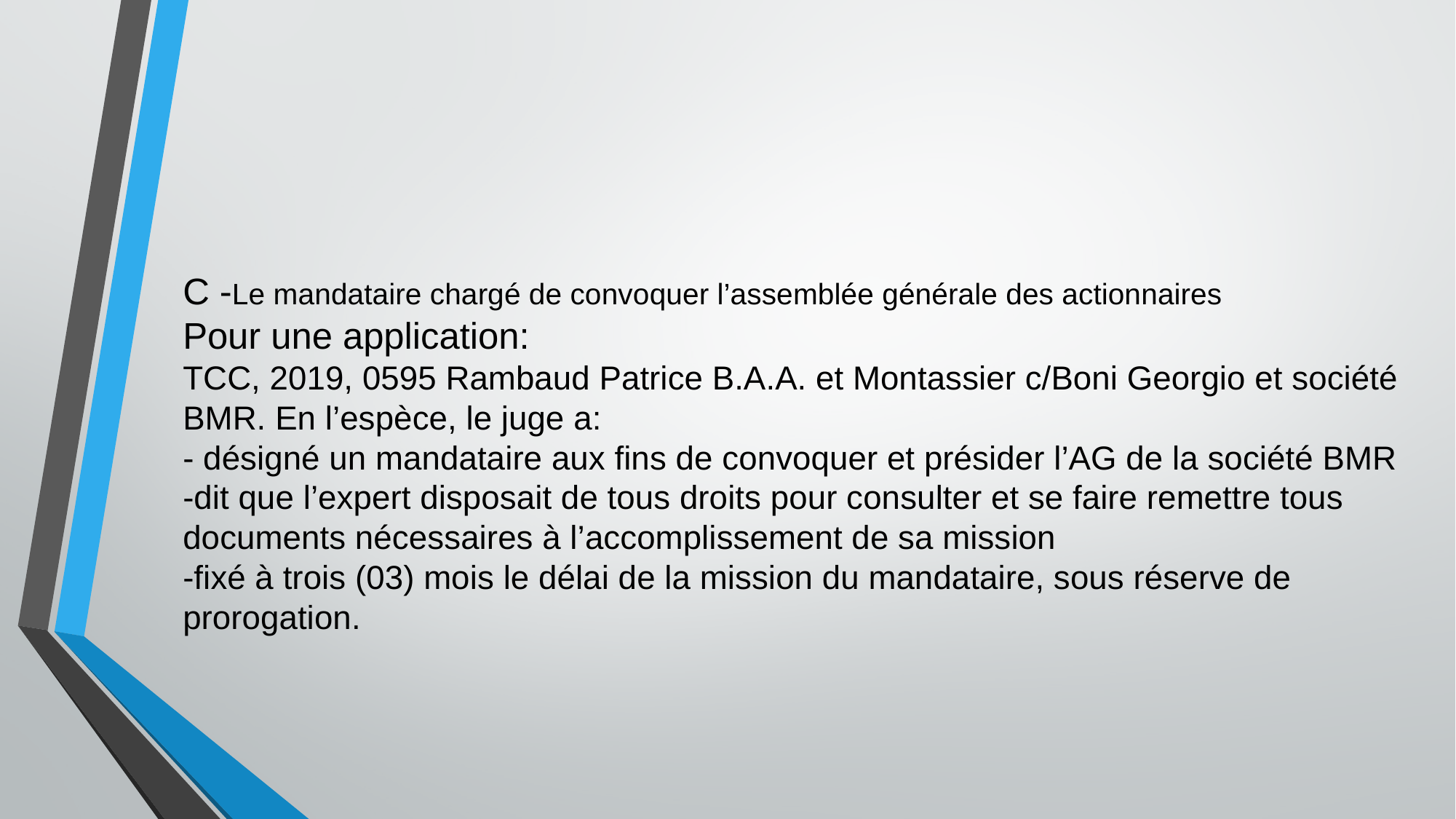

# C -Le mandataire chargé de convoquer l’assemblée générale des actionnaires Pour une application: TCC, 2019, 0595 Rambaud Patrice B.A.A. et Montassier c/Boni Georgio et société BMR. En l’espèce, le juge a: - désigné un mandataire aux fins de convoquer et présider l’AG de la société BMR -dit que l’expert disposait de tous droits pour consulter et se faire remettre tous documents nécessaires à l’accomplissement de sa mission -fixé à trois (03) mois le délai de la mission du mandataire, sous réserve de prorogation.